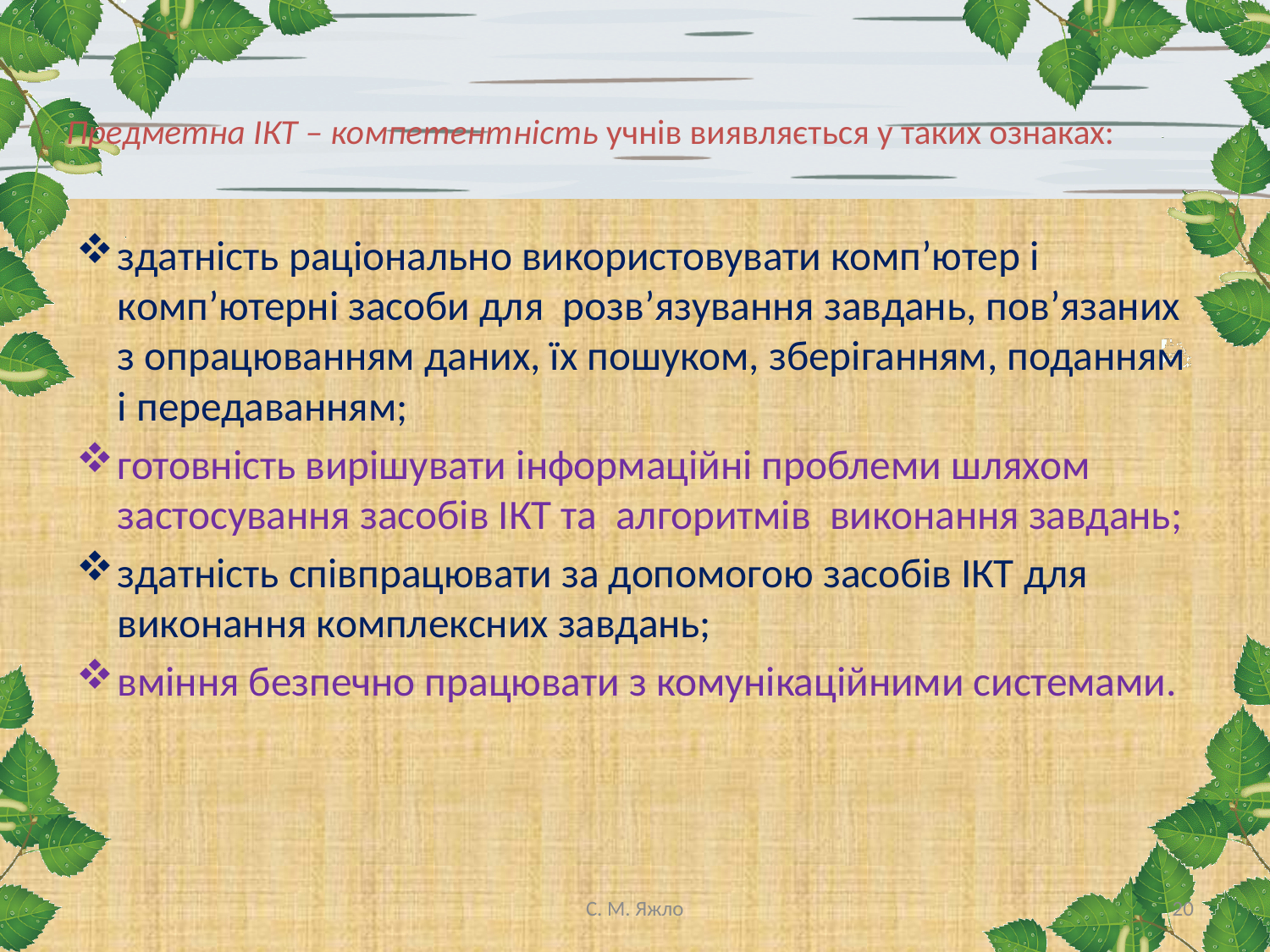

# Предметна ІКТ – компетентність учнів виявляється у таких ознаках:
здатність раціонально використовувати комп’ютер і комп’ютерні засоби для  розв’язування завдань, пов’язаних з опрацюванням даних, їх пошуком, зберіганням, поданням і передаванням;
готовність вирішувати інформаційні проблеми шляхом застосування засобів ІКТ та  алгоритмів  виконання завдань;
здатність співпрацювати за допомогою засобів ІКТ для виконання комплексних завдань;
вміння безпечно працювати з комунікаційними системами.

С. М. Яжло
20